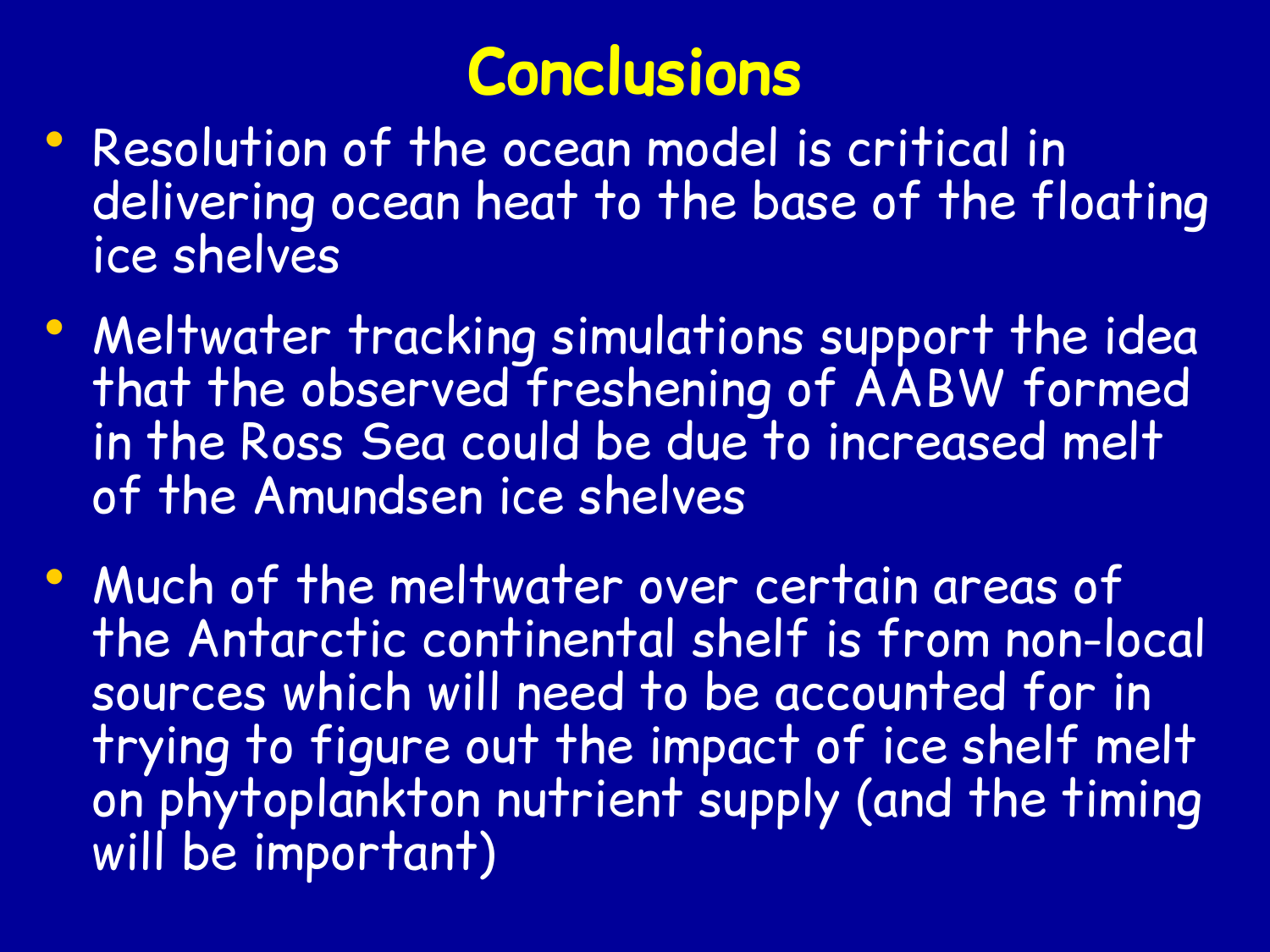

# Conclusions
Resolution of the ocean model is critical in delivering ocean heat to the base of the floating ice shelves

Meltwater tracking simulations support the idea that the observed freshening of AABW formed in the Ross Sea could be due to increased melt of the Amundsen ice shelves

Much of the meltwater over certain areas of the Antarctic continental shelf is from non-local sources which will need to be accounted for in trying to figure out the impact of ice shelf melt on phytoplankton nutrient supply (and the timing will be important)